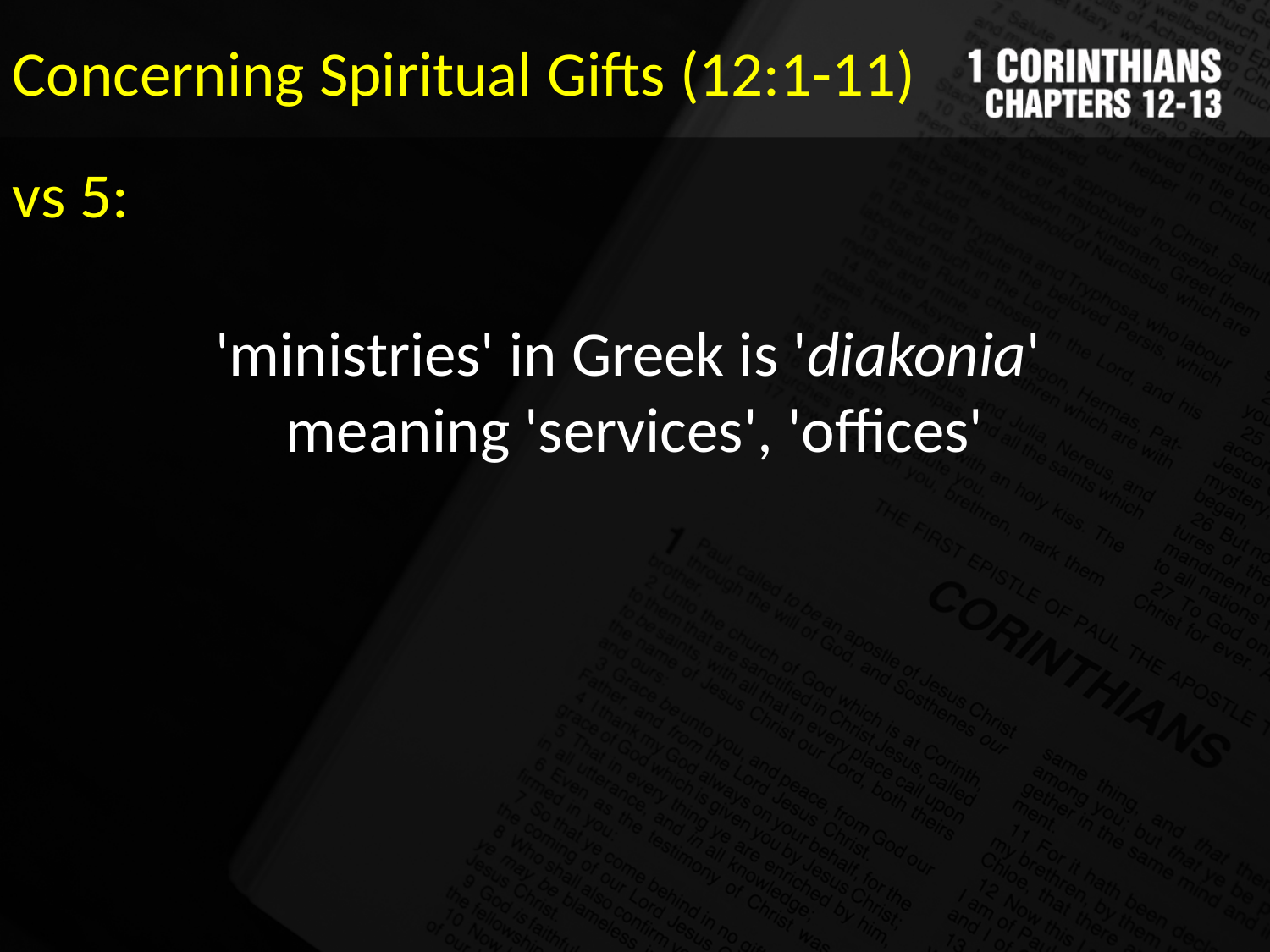

Concerning Spiritual Gifts (12:1-11)
vs 5:
'ministries' in Greek is 'diakonia'
meaning 'services', 'offices'